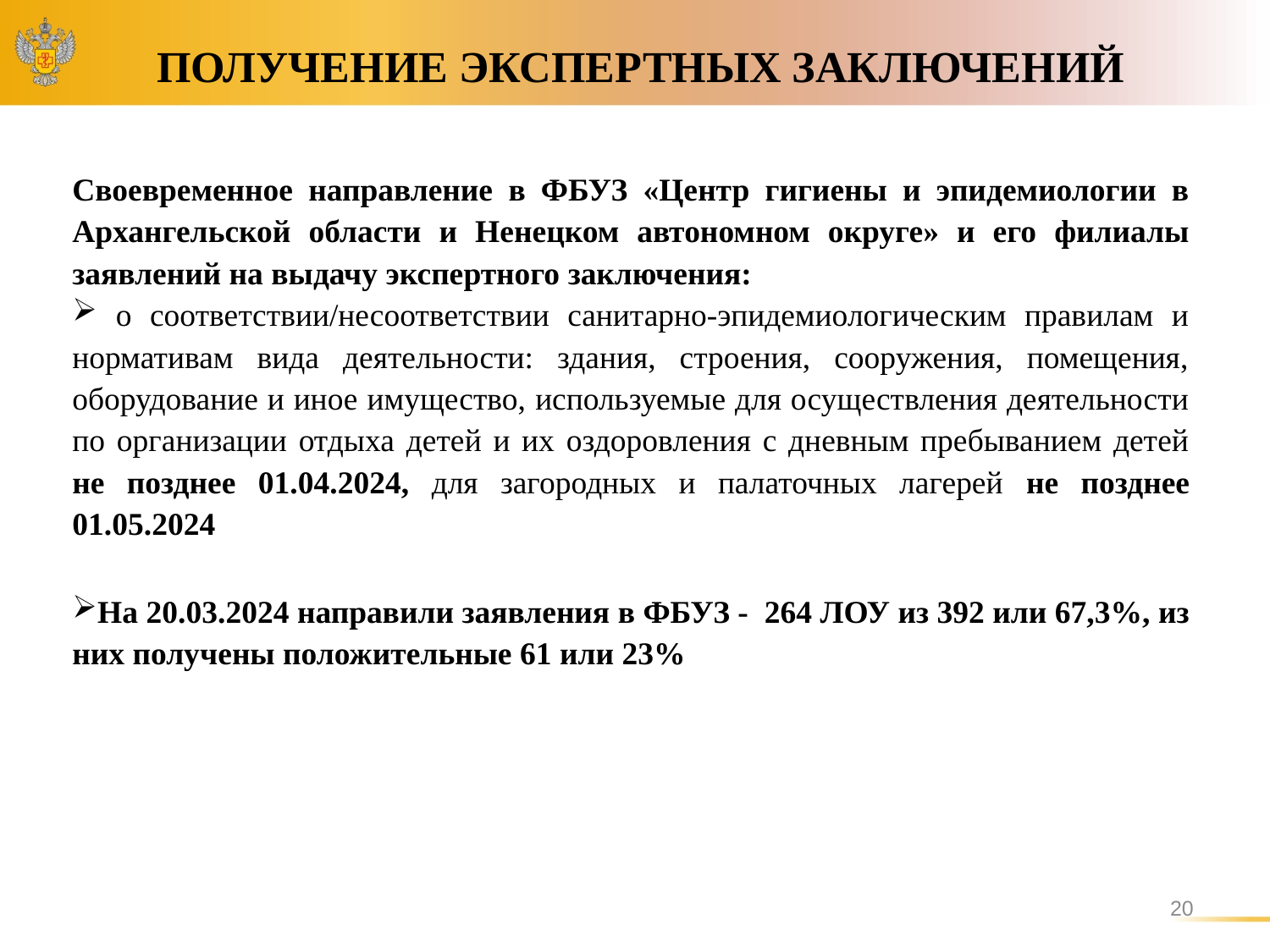

# ПОЛУЧЕНИЕ ЭКСПЕРТНЫХ ЗАКЛЮЧЕНИЙ
Своевременное направление в ФБУЗ «Центр гигиены и эпидемиологии в Архангельской области и Ненецком автономном округе» и его филиалы заявлений на выдачу экспертного заключения:
 о соответствии/несоответствии санитарно-эпидемиологическим правилам и нормативам вида деятельности: здания, строения, сооружения, помещения, оборудование и иное имущество, используемые для осуществления деятельности по организации отдыха детей и их оздоровления с дневным пребыванием детей не позднее 01.04.2024, для загородных и палаточных лагерей не позднее 01.05.2024

На 20.03.2024 направили заявления в ФБУЗ -  264 ЛОУ из 392 или 67,3%, из них получены положительные 61 или 23%

20